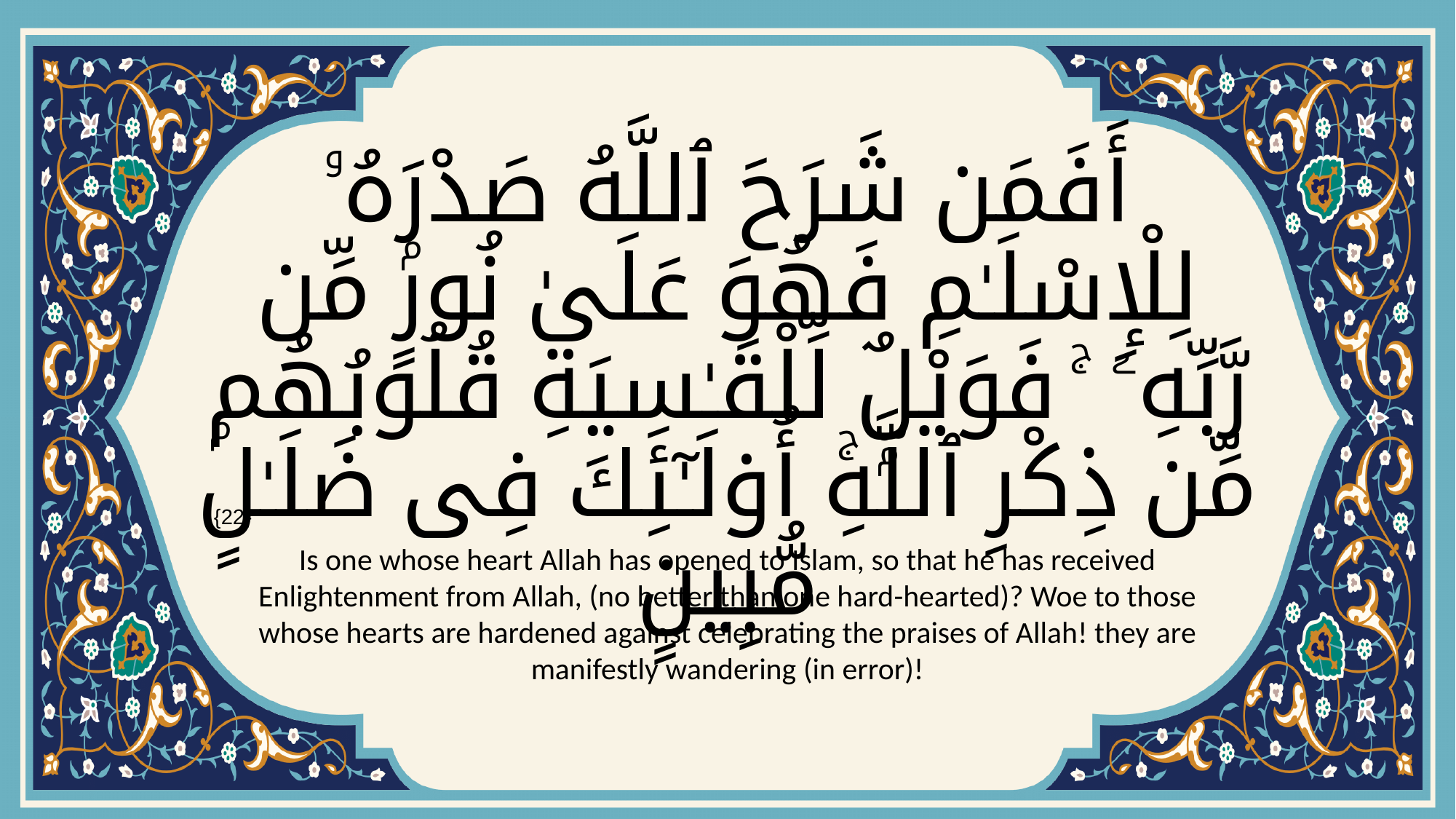

# أَفَمَن شَرَحَ ٱللَّهُ صَدْرَهُۥ لِلْإِسْلَـٰمِ فَهُوَ عَلَىٰ نُورٍۢ مِّن رَّبِّهِۦ ۚ فَوَيْلٌۭ لِّلْقَـٰسِيَةِ قُلُوبُهُم مِّن ذِكْرِ ٱللَّهِۚ أُو۟لَـٰٓئِكَ فِى ضَلَـٰلٍۢ مُّبِينٍ
{22}
Is one whose heart Allah has opened to Islam, so that he has received Enlightenment from Allah, (no better than one hard-hearted)? Woe to those whose hearts are hardened against celebrating the praises of Allah! they are manifestly wandering (in error)!